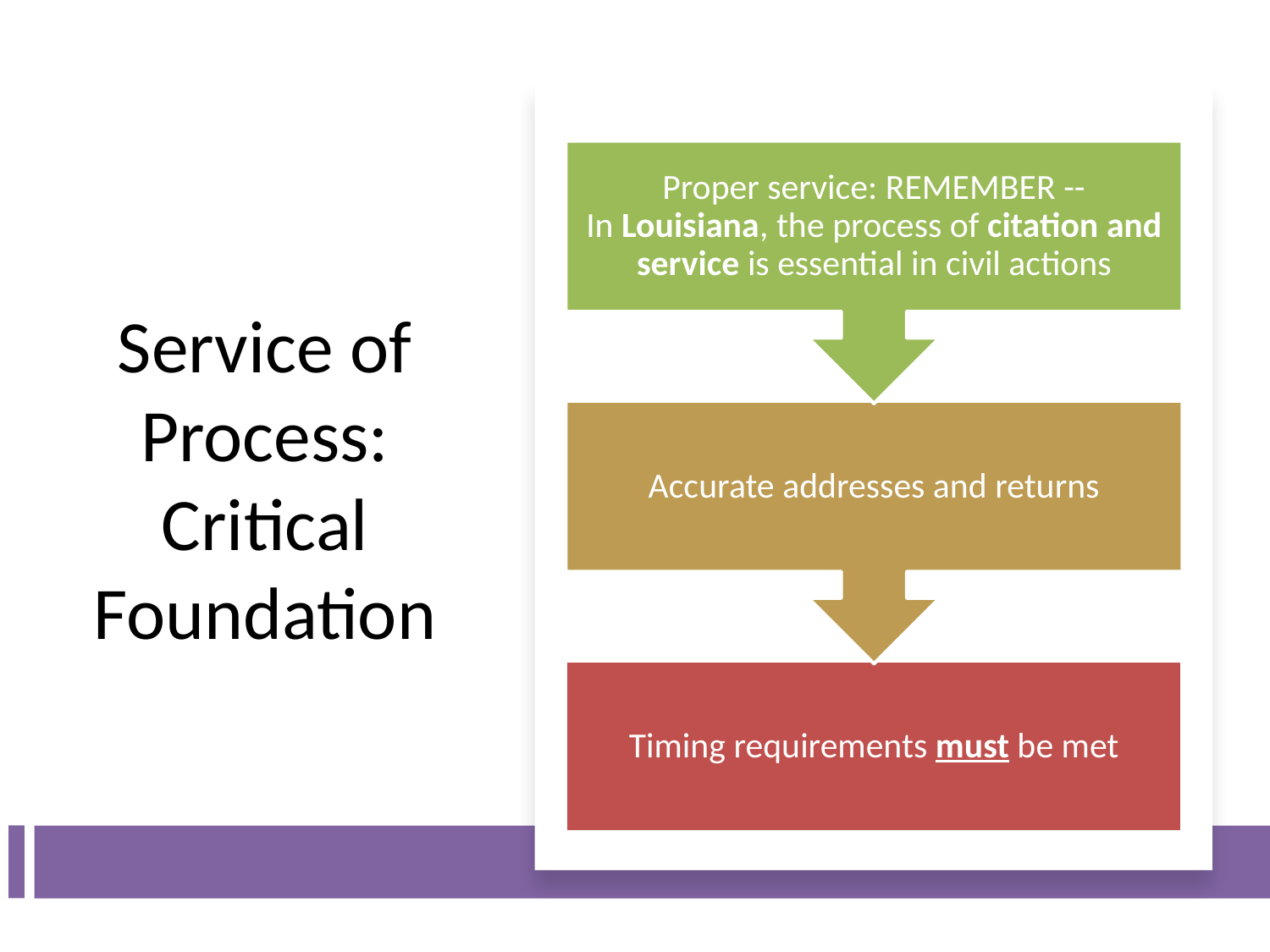

Timing requirements must be met
Accurate addresses and returns
Proper service: REMEMBER -- In Louisiana, the process of citation and service is essential in civil actions
# Service of Process: Critical Foundation